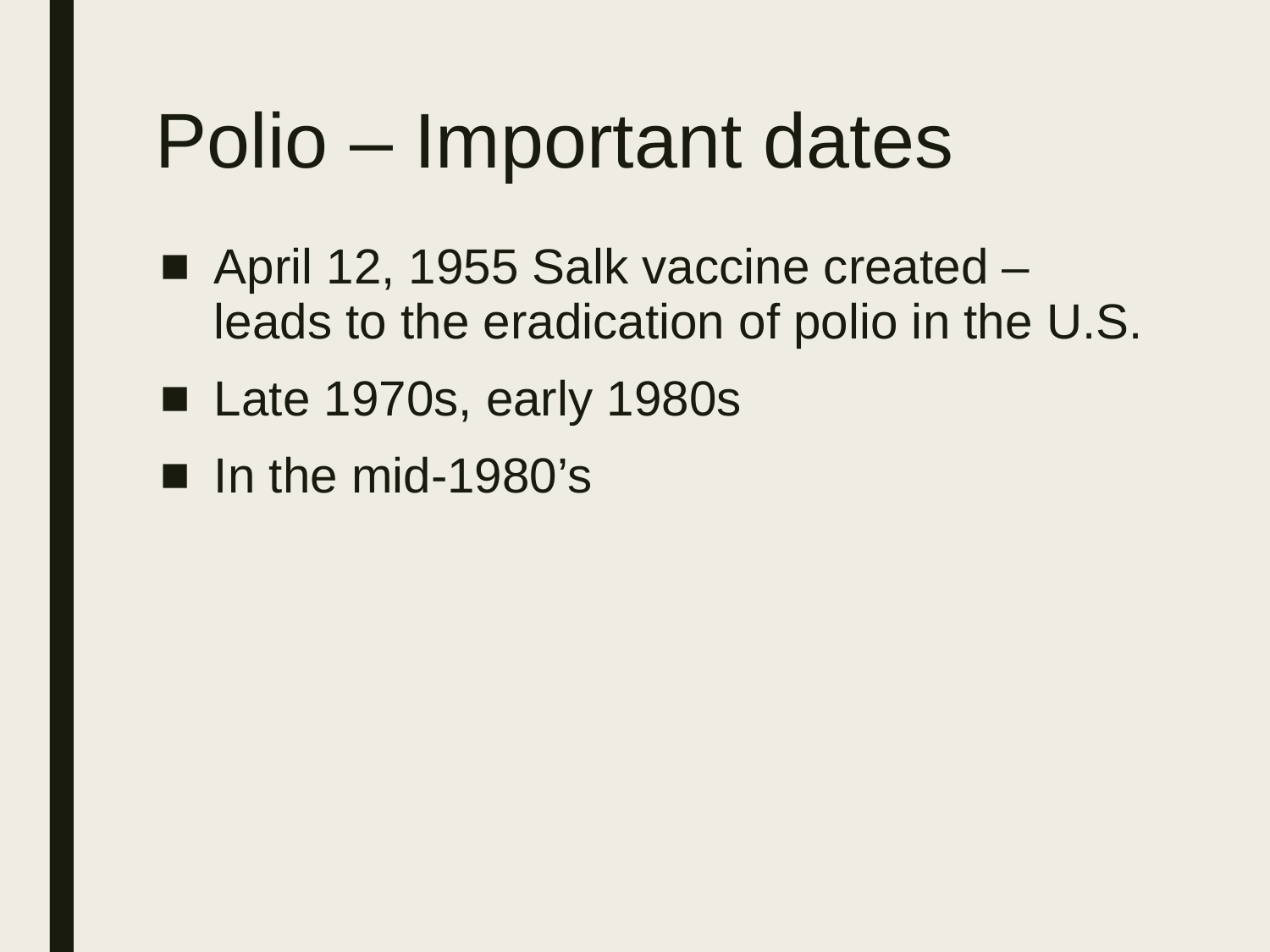

# Polio – Important dates
April 12, 1955 Salk vaccine created – leads to the eradication of polio in the U.S.
Late 1970s, early 1980s
In the mid-1980’s